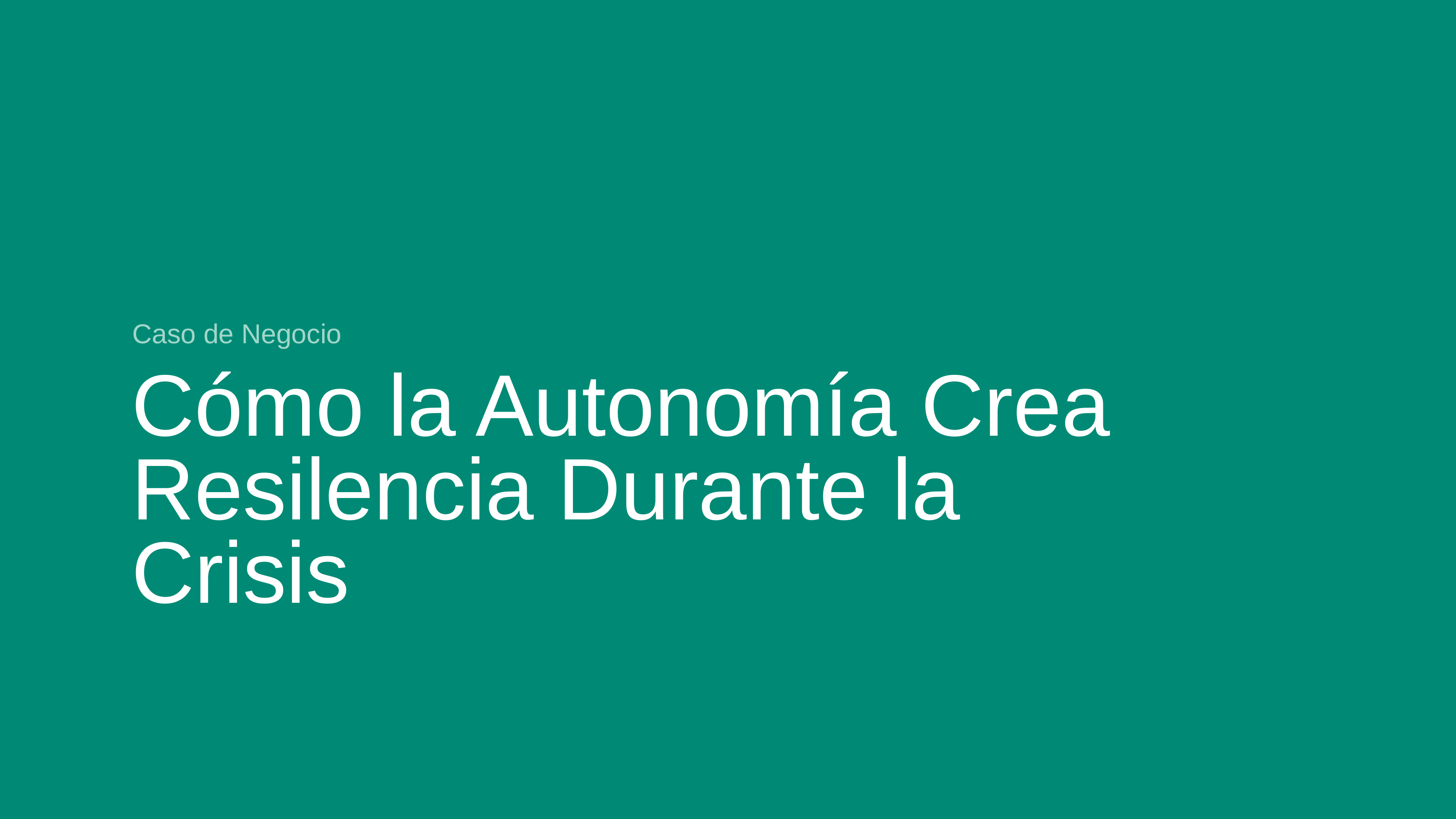

Caso de Negocio
# Cómo la Autonomía Crea Resilencia Durante la Crisis